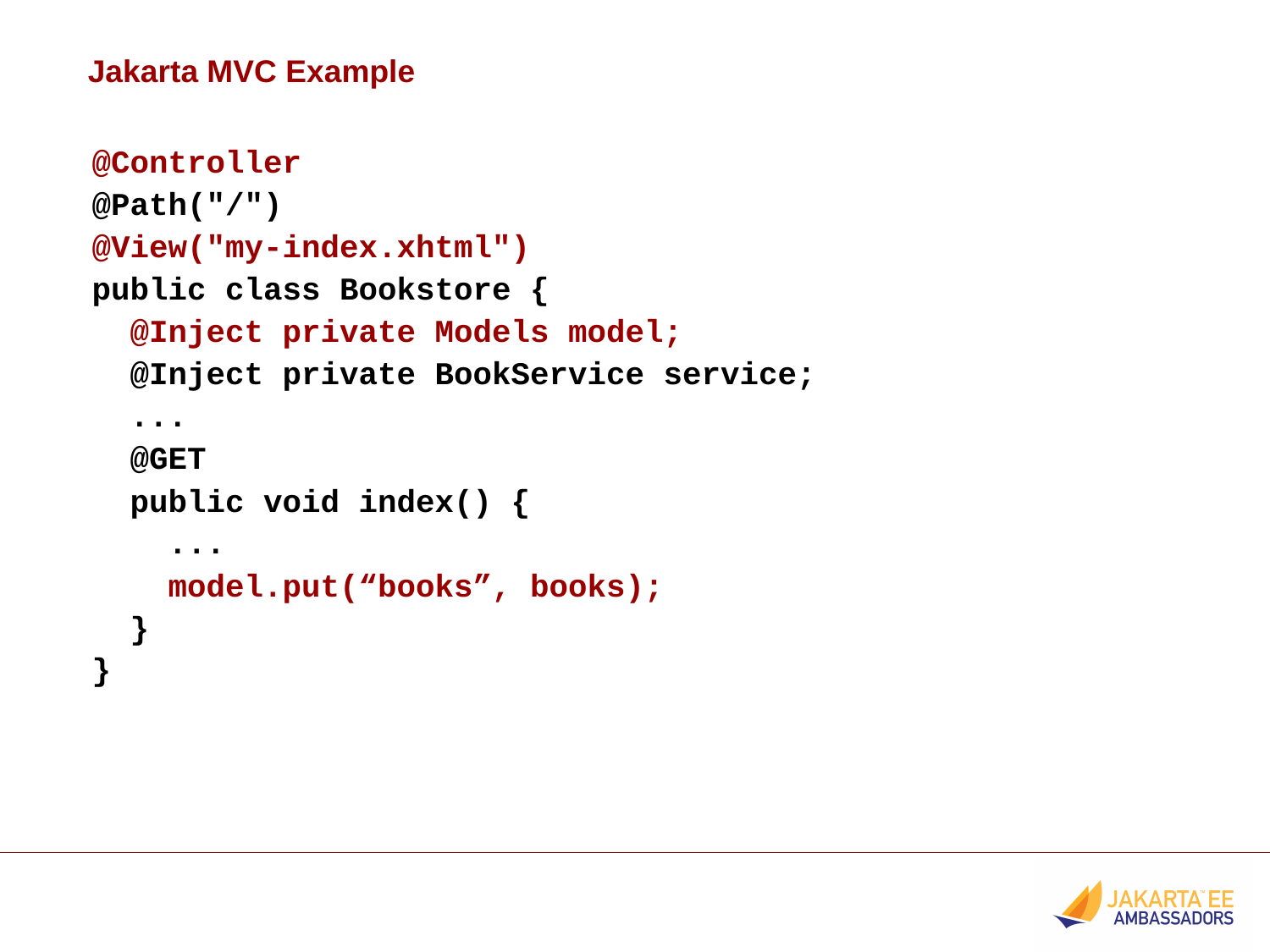

Jakarta MVC Example
@Controller
@Path("/")
@View("my-index.xhtml")
public class Bookstore {
  @Inject private Models model;
  @Inject private BookService service;
  ...
  @GET
  public void index() {
    ...
    model.put(“books”, books);
  }
}